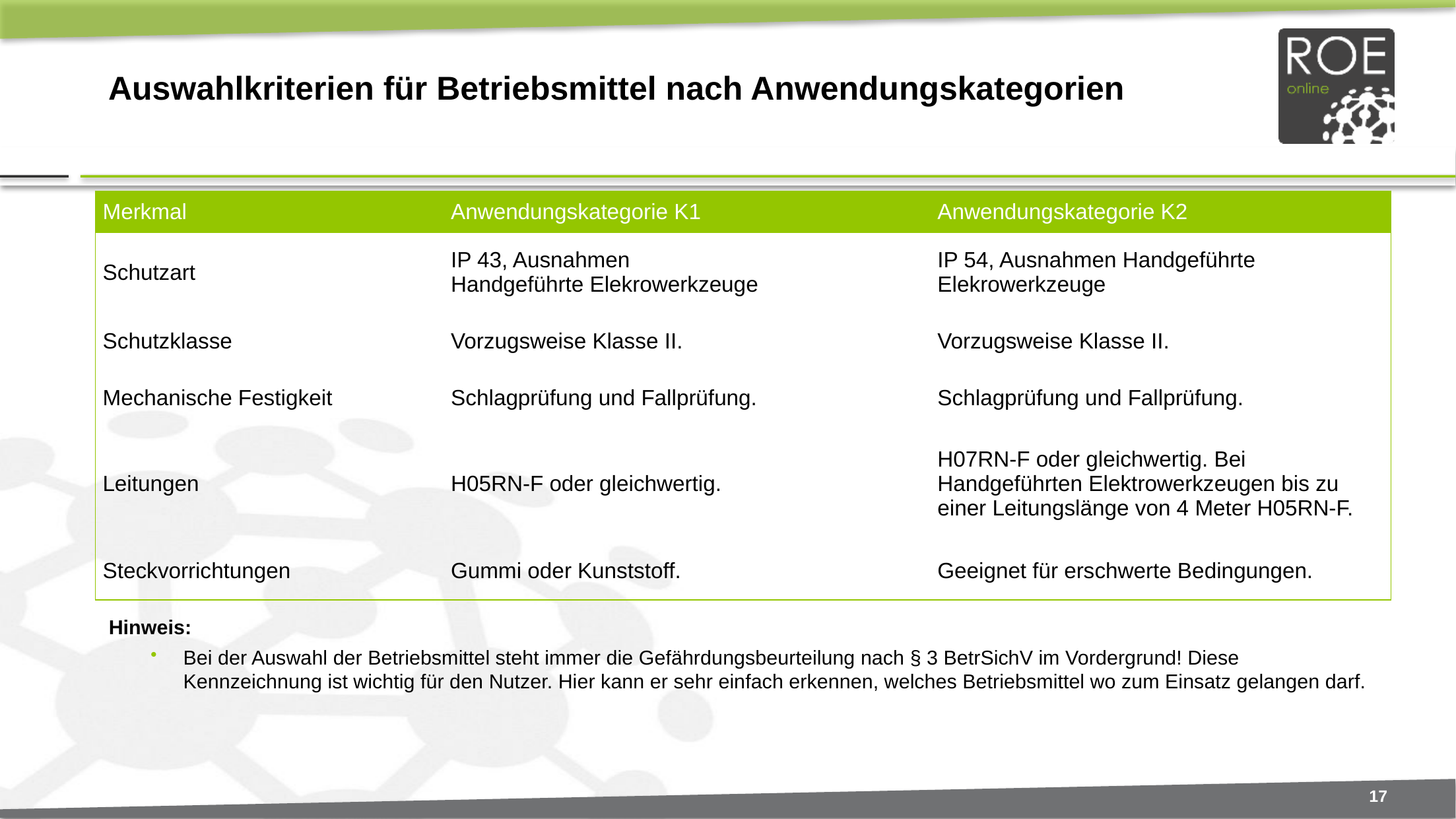

# Auswahlkriterien für Betriebsmittel nach Anwendungskategorien
| Merkmal | Anwendungskategorie K1 | Anwendungskategorie K2 |
| --- | --- | --- |
| Schutzart | IP 43, Ausnahmen Handgeführte Elekrowerkzeuge | IP 54, Ausnahmen Handgeführte Elekrowerkzeuge |
| Schutzklasse | Vorzugsweise Klasse II. | Vorzugsweise Klasse II. |
| Mechanische Festigkeit | Schlagprüfung und Fallprüfung. | Schlagprüfung und Fallprüfung. |
| Leitungen | H05RN-F oder gleichwertig. | H07RN-F oder gleichwertig. Bei Handgeführten Elektrowerkzeugen bis zu einer Leitungslänge von 4 Meter H05RN-F. |
| Steckvorrichtungen | Gummi oder Kunststoff. | Geeignet für erschwerte Bedingungen. |

Hinweis:
Bei der Auswahl der Betriebsmittel steht immer die Gefährdungsbeurteilung nach § 3 BetrSichV im Vordergrund! Diese Kennzeichnung ist wichtig für den Nutzer. Hier kann er sehr einfach erkennen, welches Betriebsmittel wo zum Einsatz gelangen darf.

17